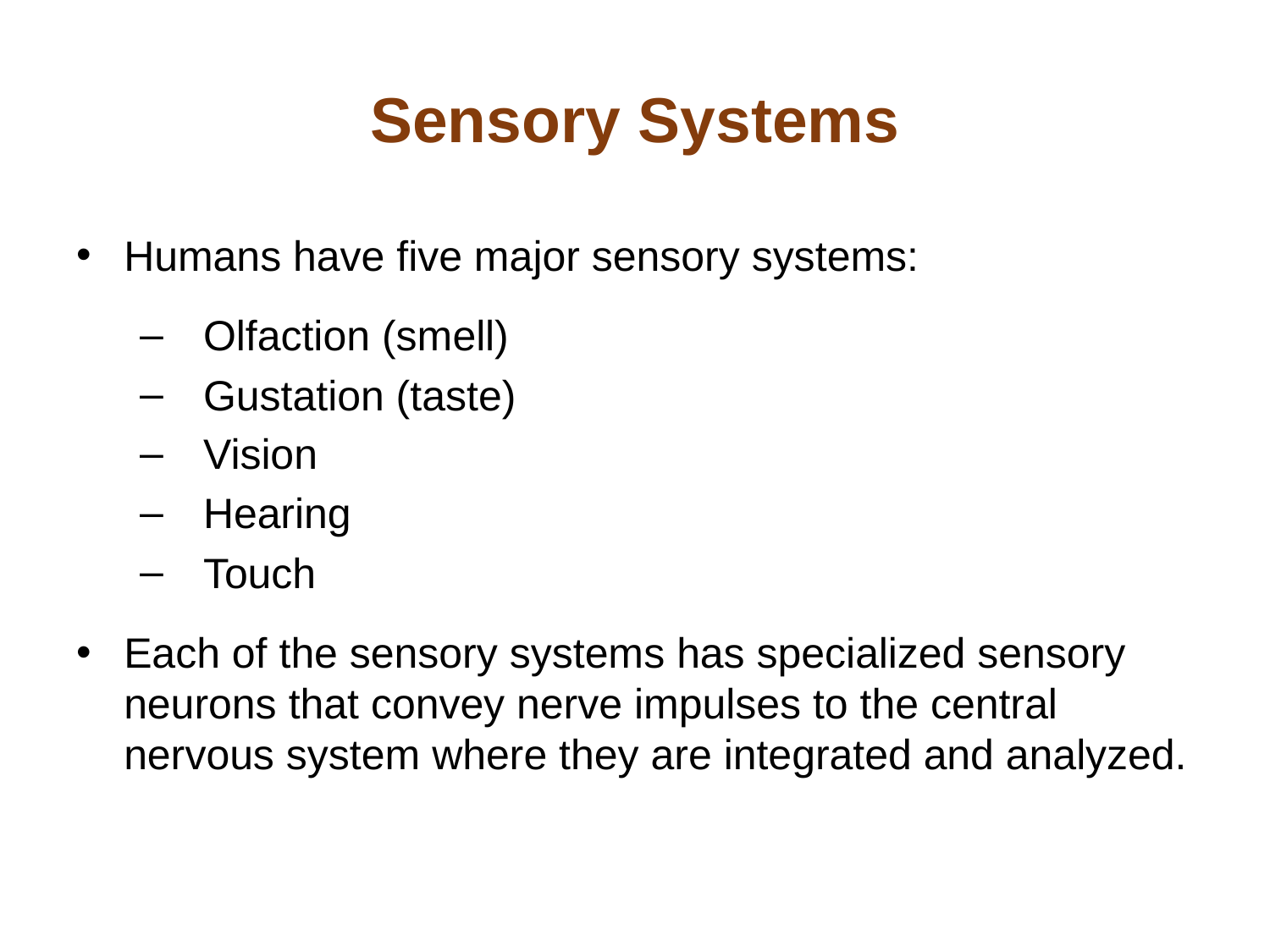

# Sensory Systems
Humans have five major sensory systems:
Olfaction (smell)
Gustation (taste)
Vision
Hearing
Touch
Each of the sensory systems has specialized sensory neurons that convey nerve impulses to the central nervous system where they are integrated and analyzed.